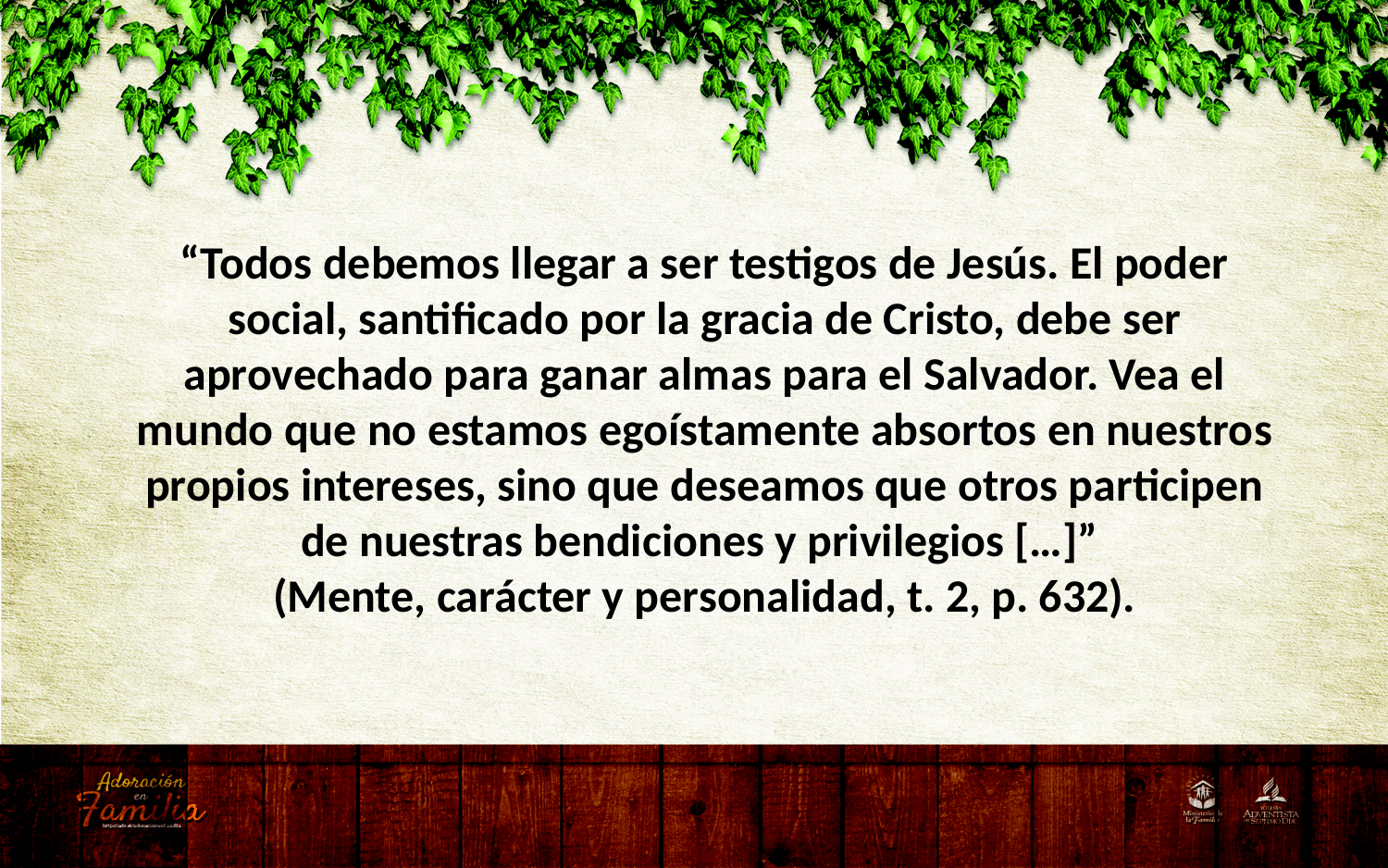

“Todos debemos llegar a ser testigos de Jesús. El poder social, santificado por la gracia de Cristo, debe ser aprovechado para ganar almas para el Salvador. Vea el mundo que no estamos egoístamente absortos en nuestros propios intereses, sino que deseamos que otros participen de nuestras bendiciones y privilegios […]”
(Mente, carácter y personalidad, t. 2, p. 632).